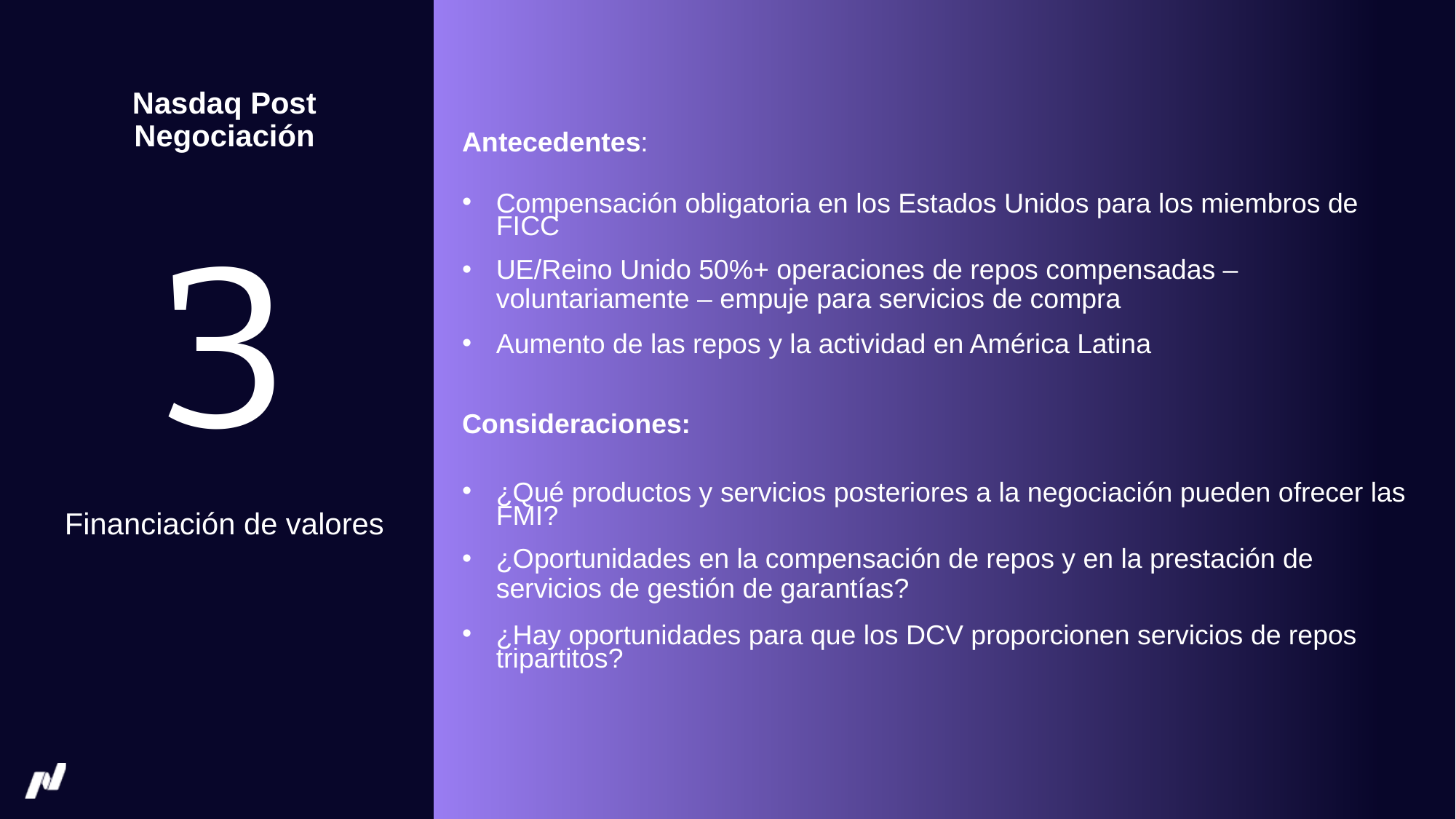

Nasdaq Post Negociación
Antecedentes:

Compensación obligatoria en los Estados Unidos para los miembros de FICC​
UE/Reino Unido 50%+ operaciones de repos compensadas – voluntariamente – empuje para servicios de compra
Aumento de las repos y la actividad en América Latina

Consideraciones:

¿Qué productos y servicios posteriores a la negociación pueden ofrecer las FMI?​
¿Oportunidades en la compensación de repos y en la prestación de servicios de gestión de garantías?​

¿Hay oportunidades para que los DCV proporcionen servicios de repos tripartitos?

# 3
Financiación de valores